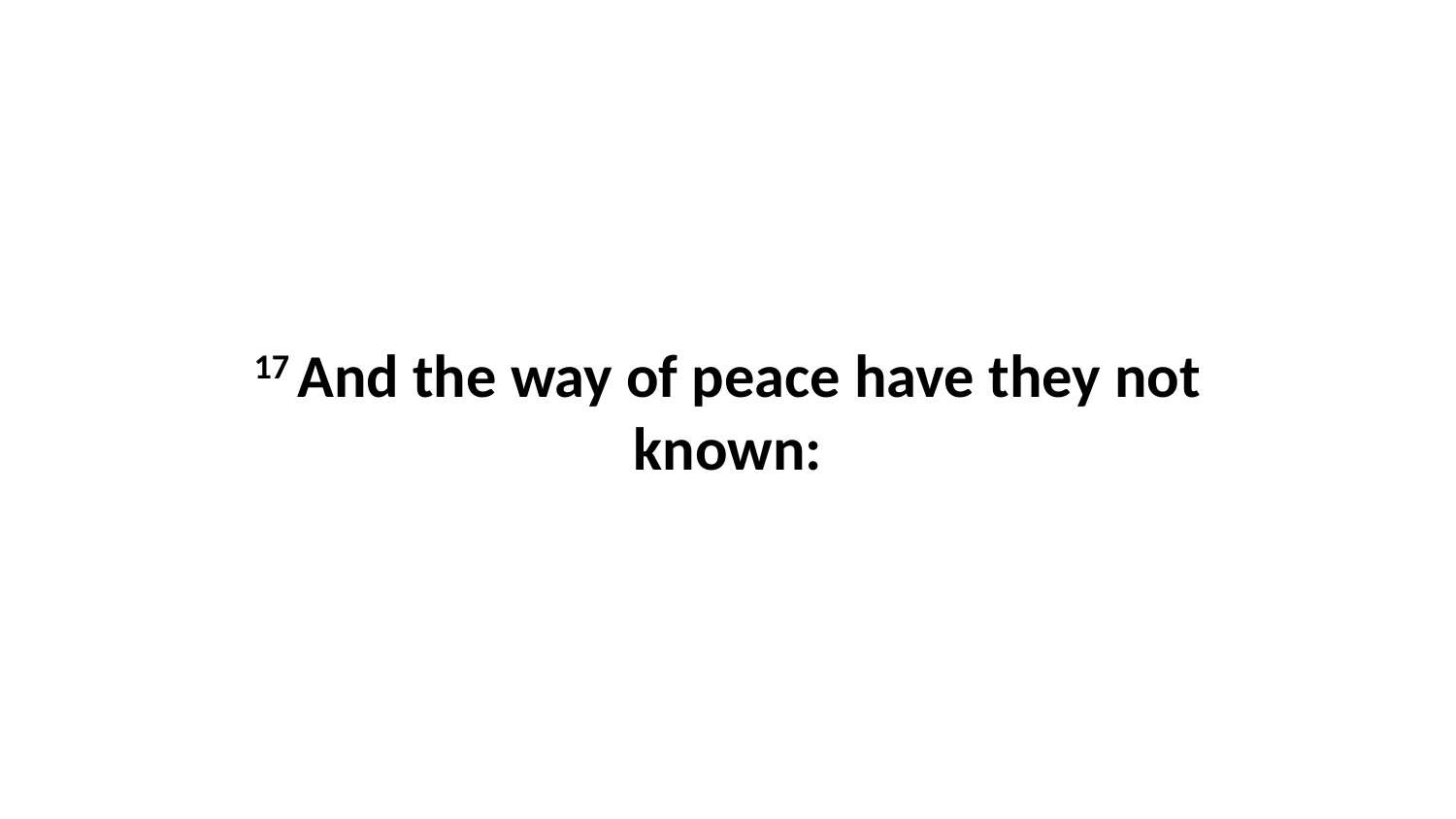

17 And the way of peace have they not known: